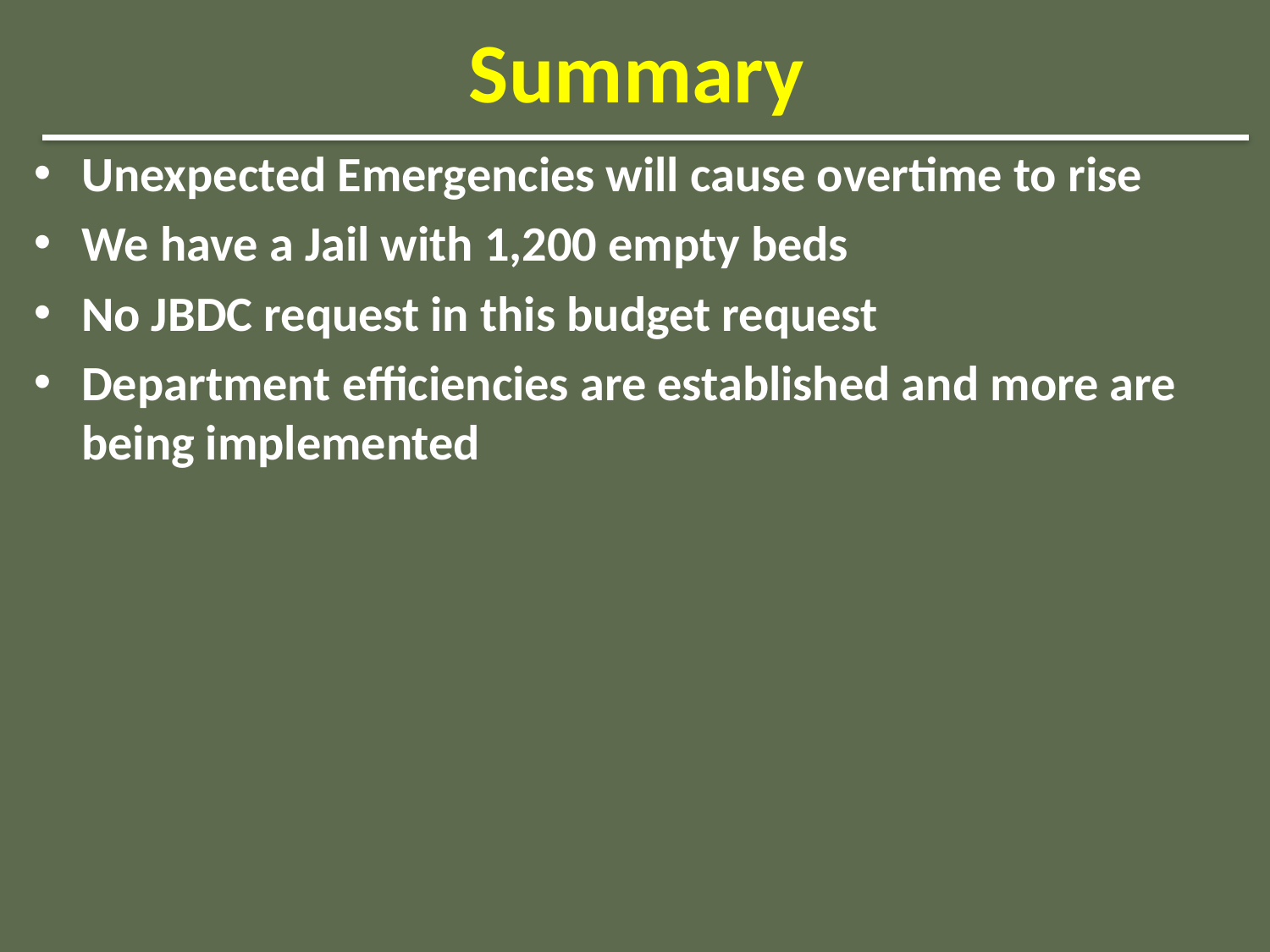

# Summary
Unexpected Emergencies will cause overtime to rise
We have a Jail with 1,200 empty beds
No JBDC request in this budget request
Department efficiencies are established and more are being implemented